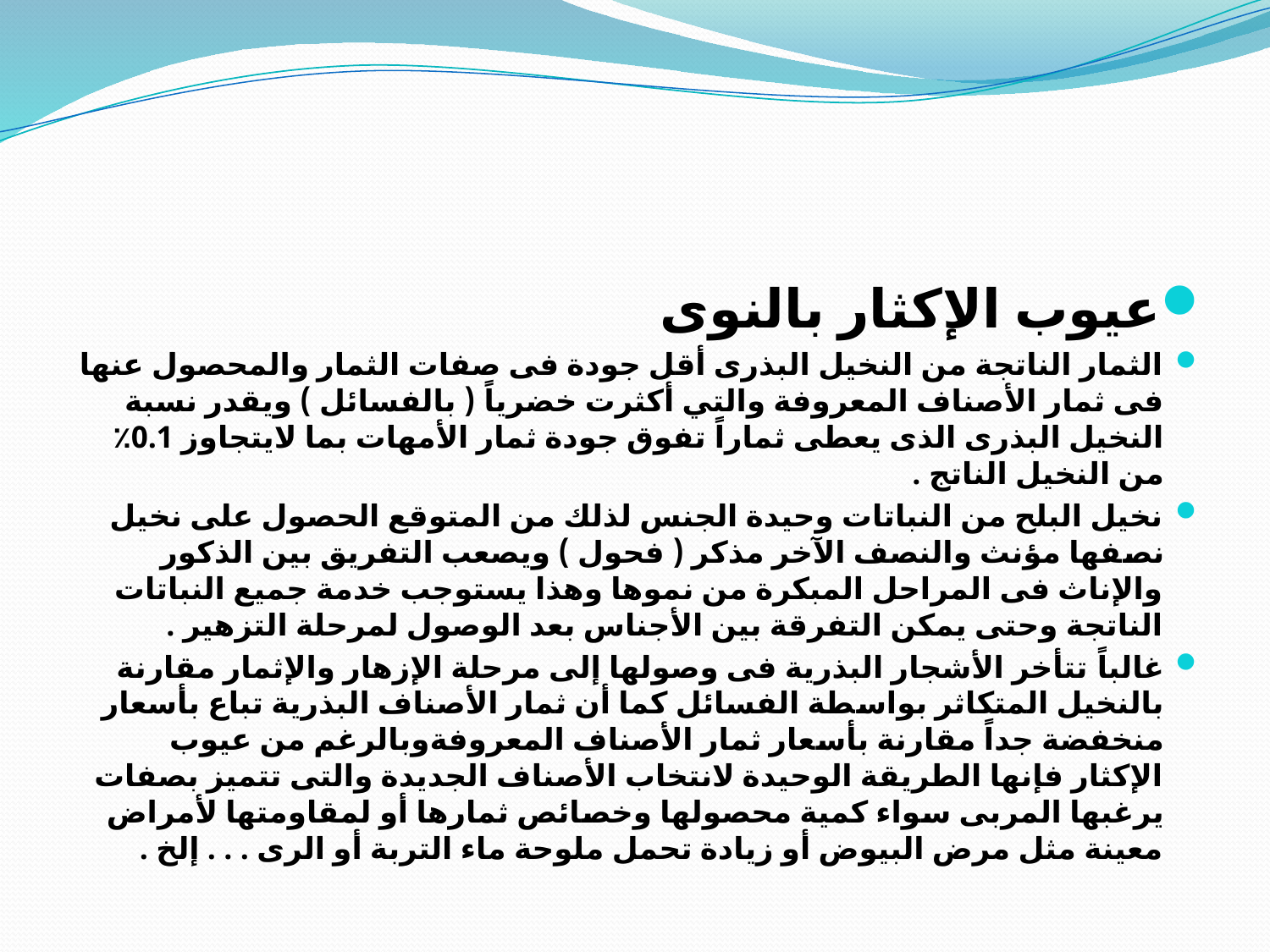

عيوب الإكثار بالنوى
الثمار الناتجة من النخيل البذرى أقل جودة فى صفات الثمار والمحصول عنها فى ثمار الأصناف المعروفة والتي أكثرت خضرياً ( بالفسائل ) ويقدر نسبة النخيل البذرى الذى يعطى ثماراً تفوق جودة ثمار الأمهات بما لايتجاوز 0.1٪ من النخيل الناتج .
نخيل البلح من النباتات وحيدة الجنس لذلك من المتوقع الحصول على نخيل نصفها مؤنث والنصف الآخر مذكر ( فحول ) ويصعب التفريق بين الذكور والإناث فى المراحل المبكرة من نموها وهذا يستوجب خدمة جميع النباتات الناتجة وحتى يمكن التفرقة بين الأجناس بعد الوصول لمرحلة التزهير .
غالباً تتأخر الأشجار البذرية فى وصولها إلى مرحلة الإزهار والإثمار مقارنة بالنخيل المتكاثر بواسطة الفسائل كما أن ثمار الأصناف البذرية تباع بأسعار منخفضة جداً مقارنة بأسعار ثمار الأصناف المعروفةوبالرغم من عيوب الإكثار فإنها الطريقة الوحيدة لانتخاب الأصناف الجديدة والتى تتميز بصفات يرغبها المربى سواء كمية محصولها وخصائص ثمارها أو لمقاومتها لأمراض معينة مثل مرض البيوض أو زيادة تحمل ملوحة ماء التربة أو الرى . . . إلخ .